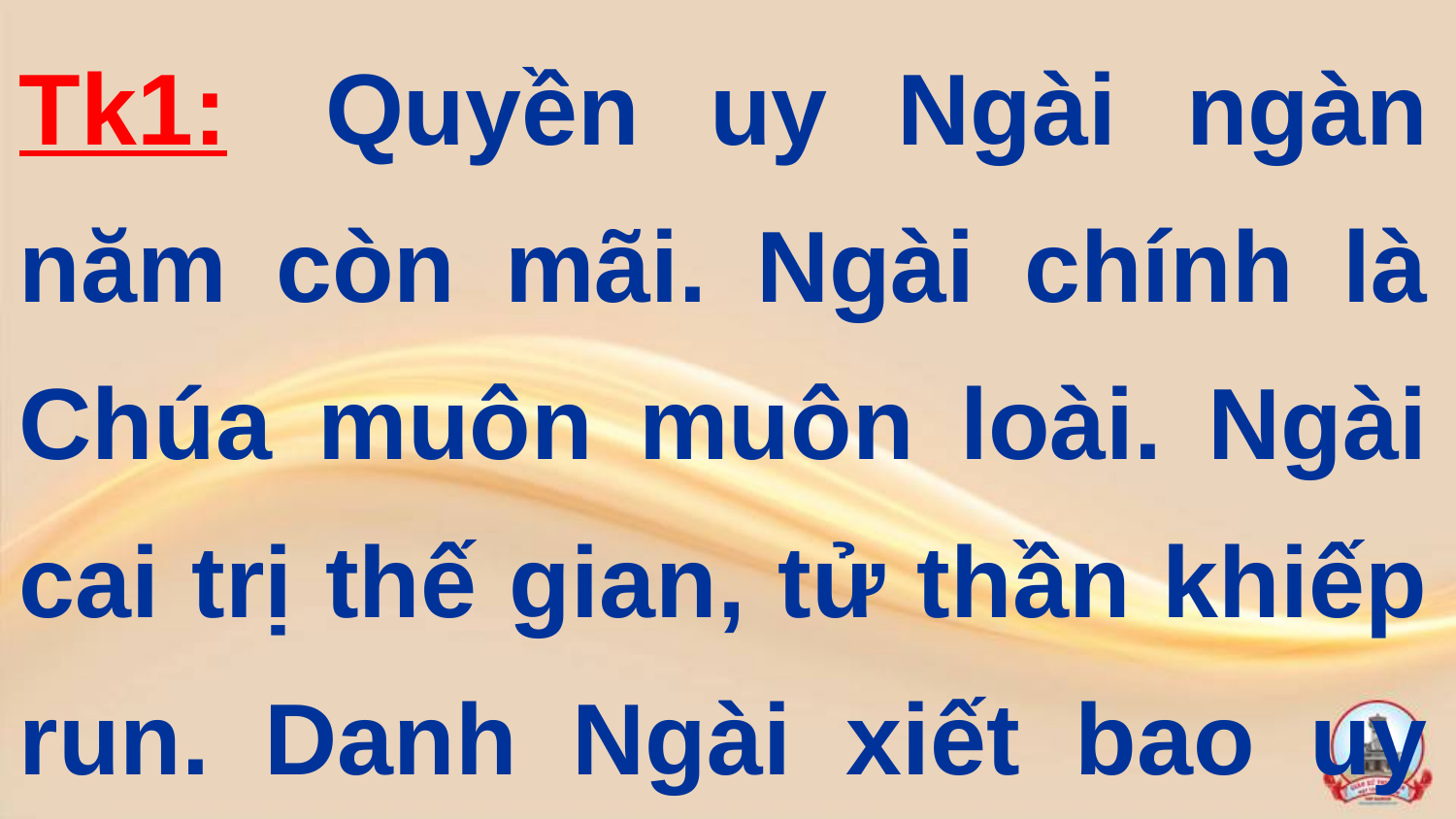

Tk1:  Quyền uy Ngài ngàn năm còn mãi. Ngài chính là Chúa muôn muôn loài. Ngài cai trị thế gian, tử thần khiếp run. Danh Ngài xiết bao uy hùng.